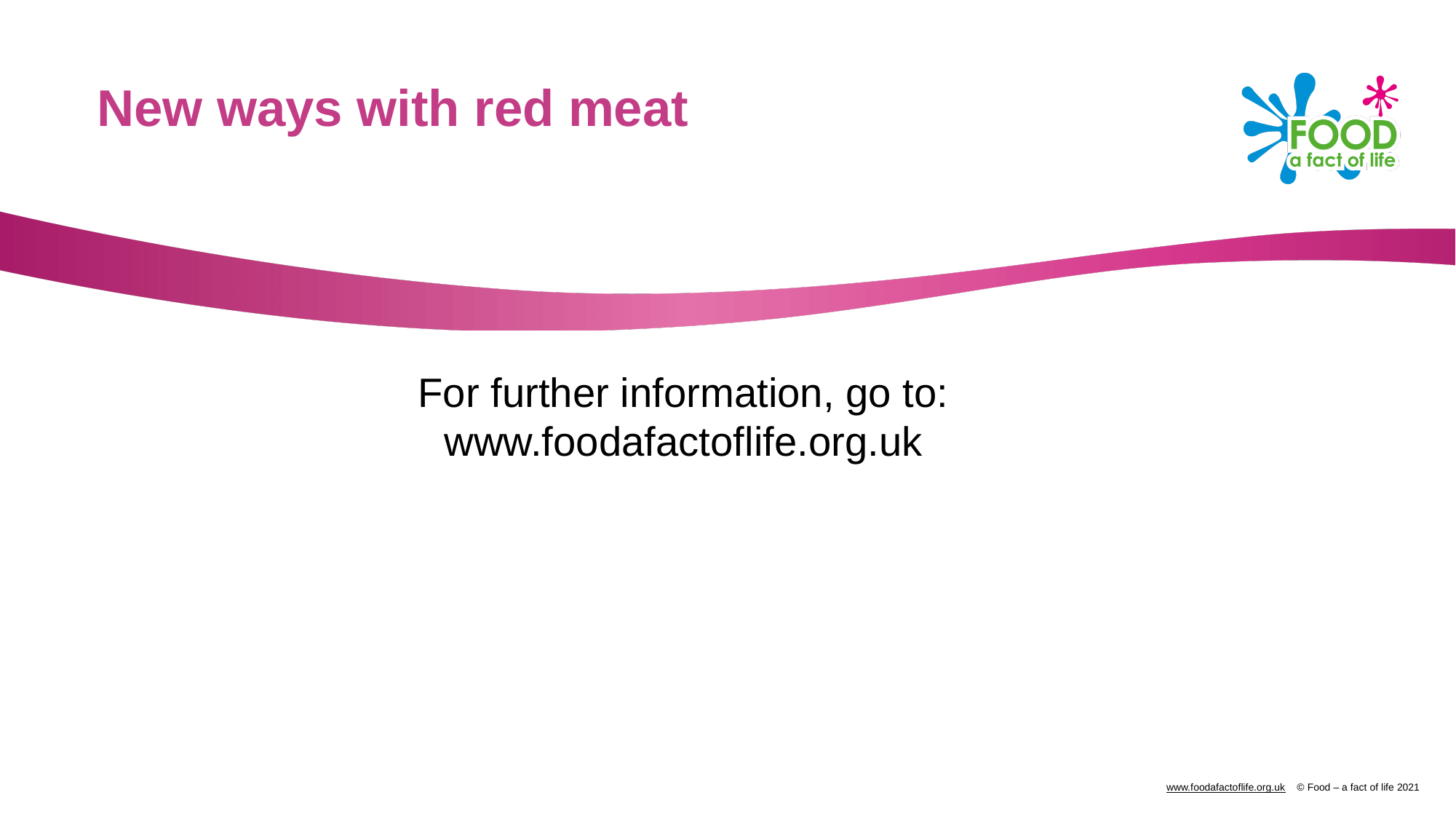

New ways with red meat
For further information, go to:
www.foodafactoflife.org.uk